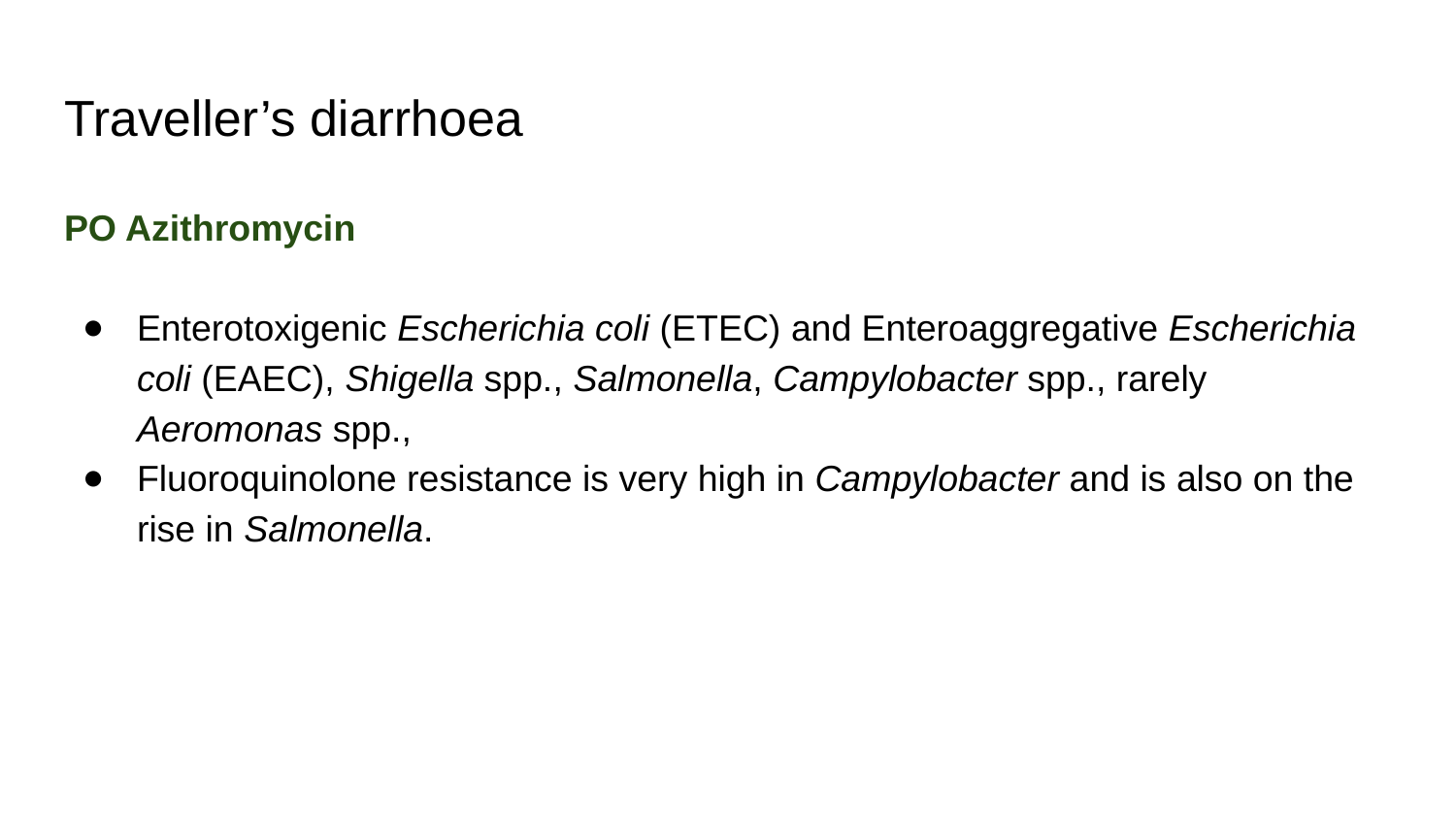

# Traveller’s diarrhoea
PO Azithromycin

Enterotoxigenic Escherichia coli (ETEC) and Enteroaggregative Escherichia coli (EAEC), Shigella spp., Salmonella, Campylobacter spp., rarely Aeromonas spp.,
Fluoroquinolone resistance is very high in Campylobacter and is also on the rise in Salmonella.